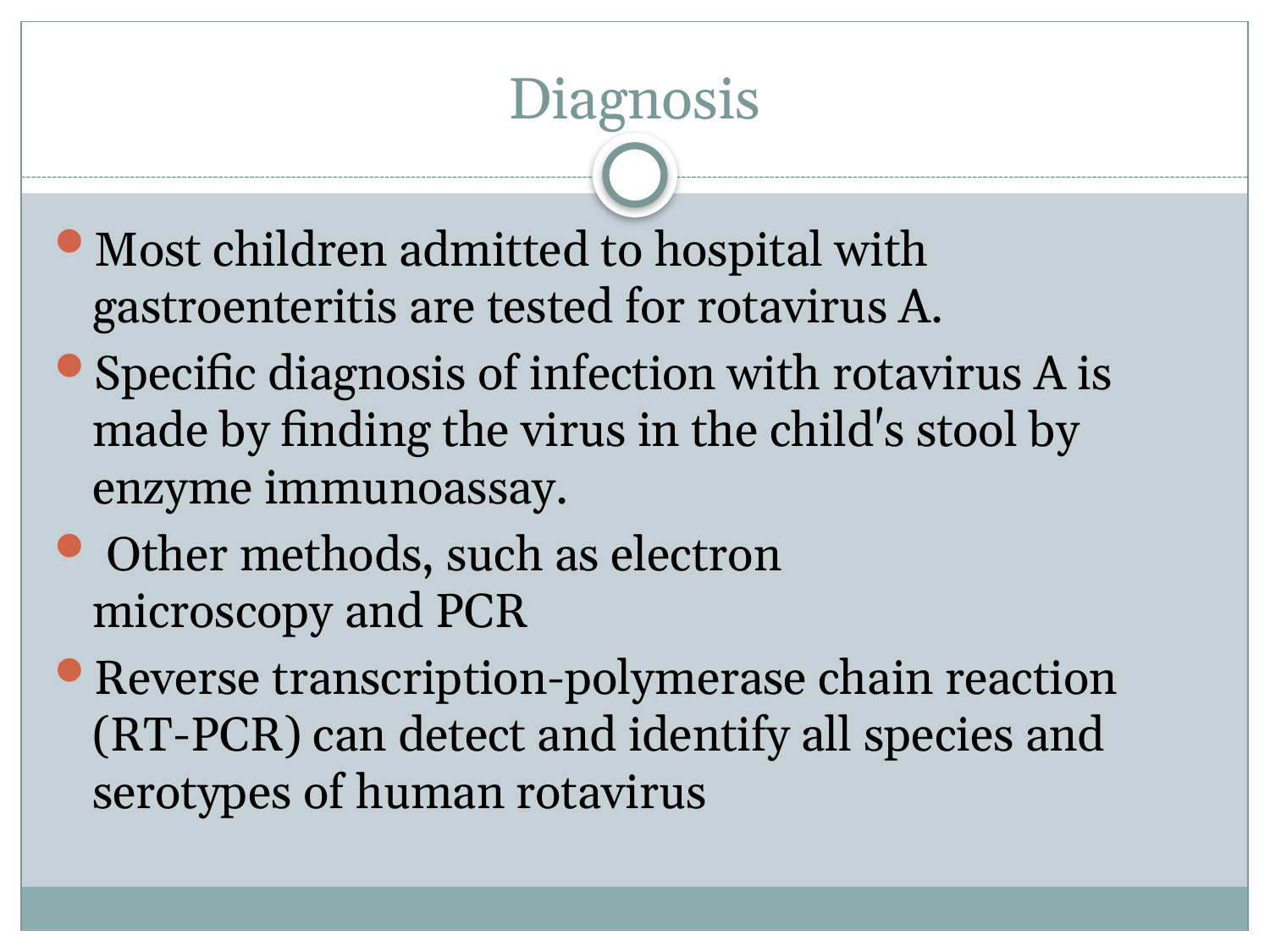

# Diagnosis
Most children admitted to hospital with  gastroenteritis are tested for rotavirus A.
Specific diagnosis of infection with rotavirus A is made by finding the virus in the child's stool by enzyme immunoassay.
 Other methods, such as electron microscopy and PCR
Reverse transcription-polymerase chain reaction (RT-PCR) can detect and identify all species and serotypes of human rotavirus